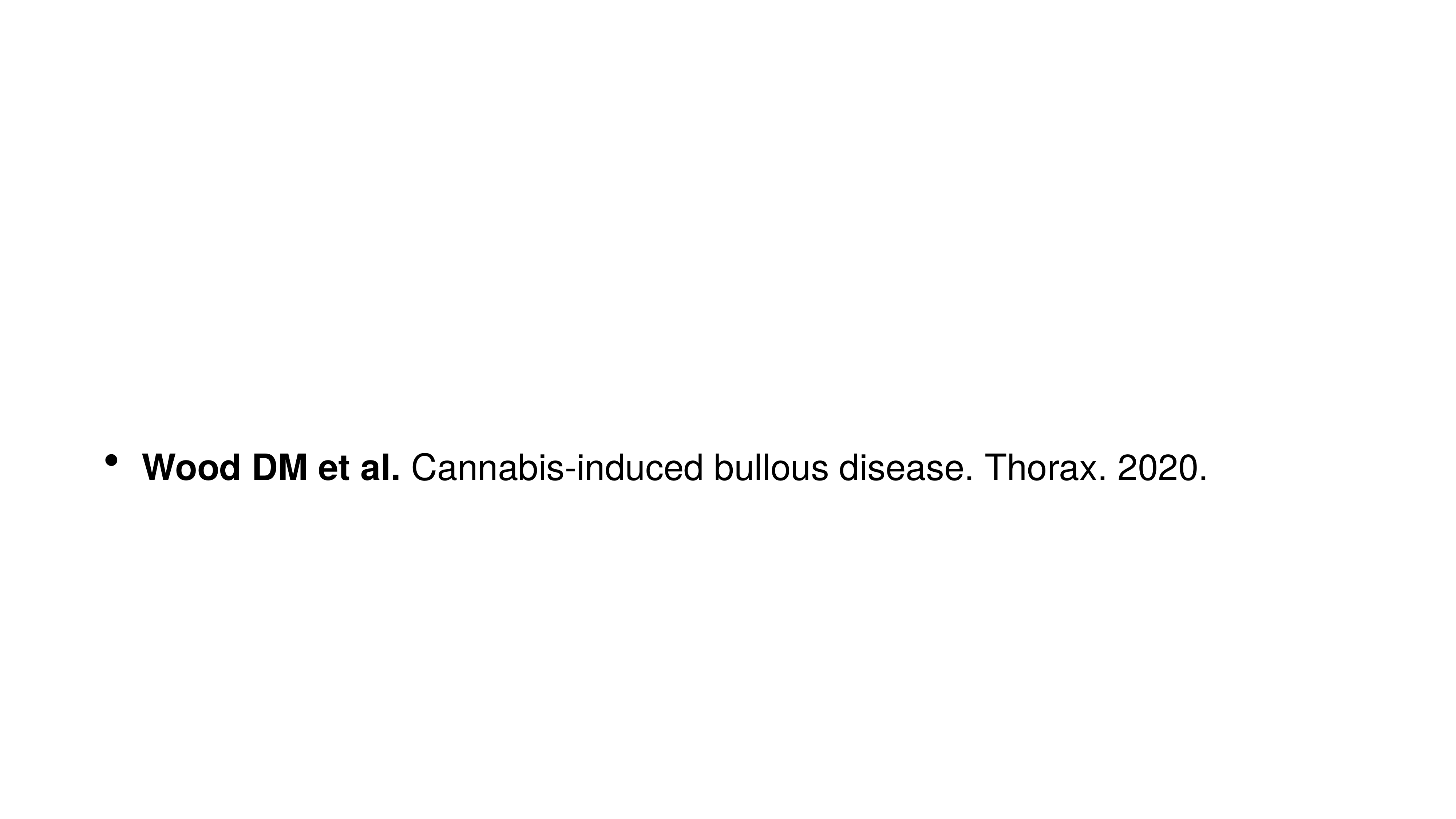

#
Wood DM et al. Cannabis-induced bullous disease. Thorax. 2020.